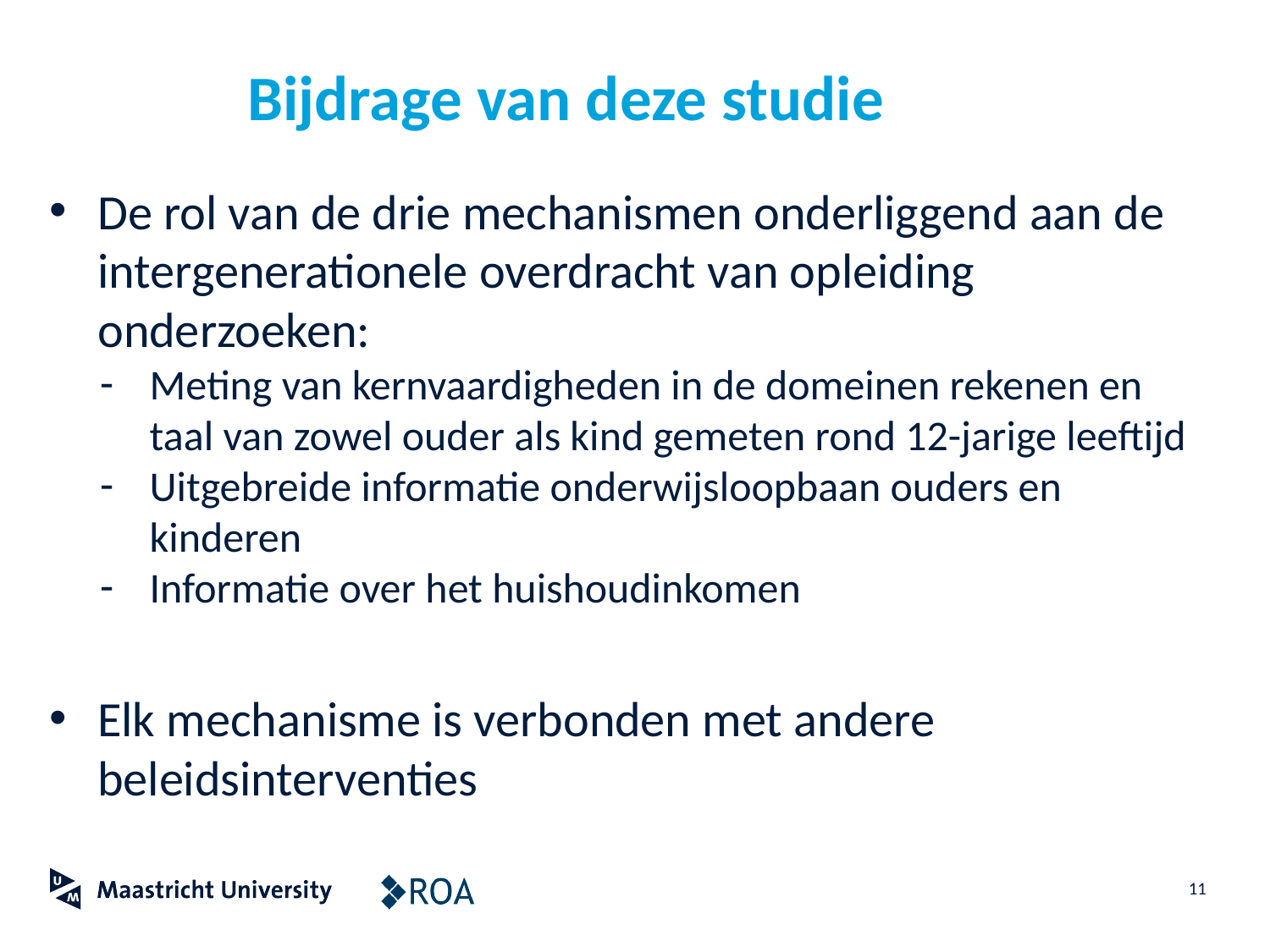

# Bijdrage van deze studie
De rol van de drie mechanismen onderliggend aan de intergenerationele overdracht van opleiding onderzoeken:
Meting van kernvaardigheden in de domeinen rekenen en taal van zowel ouder als kind gemeten rond 12-jarige leeftijd
Uitgebreide informatie onderwijsloopbaan ouders en kinderen
Informatie over het huishoudinkomen

Elk mechanisme is verbonden met andere beleidsinterventies

11